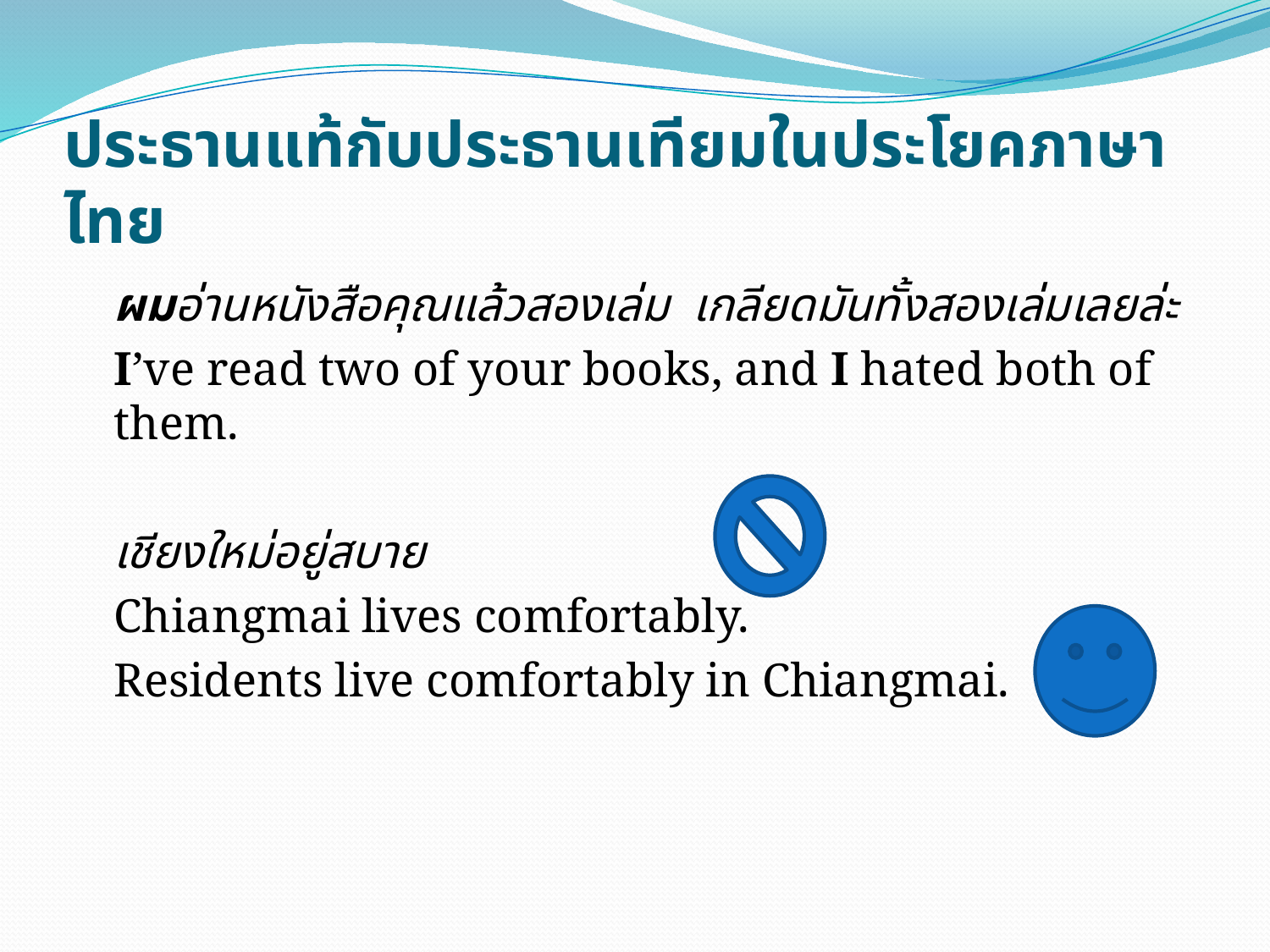

# ประธานแท้กับประธานเทียมในประโยคภาษาไทย
	ผมอ่านหนังสือคุณแล้วสองเล่ม  เกลียดมันทั้งสองเล่มเลยล่ะ
	I’ve read two of your books, and I hated both of them.

	เชียงใหม่อยู่สบาย
	Chiangmai lives comfortably.
	Residents live comfortably in Chiangmai.